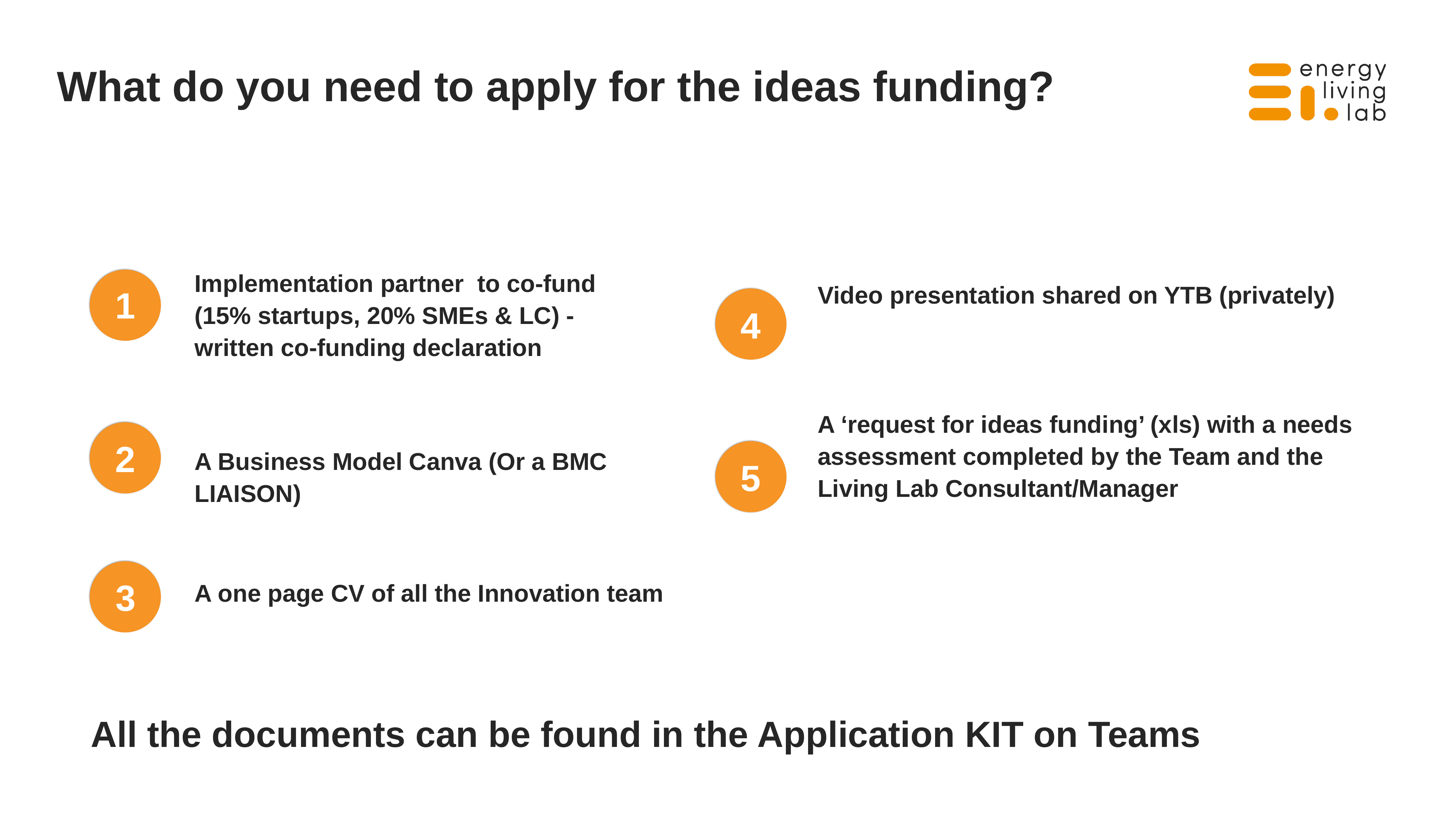

# What do you need to apply for the ideas funding?

Implementation partner  to co-fund (15% startups, 20% SMEs & LC) - written co-funding declaration

Video presentation shared on YTB (privately)

1

4
A ‘request for ideas funding’ (xls) with a needs assessment completed by the Team and the Living Lab Consultant/Manager

2
A Business Model Canva (Or a BMC LIAISON)

5

3
A one page CV of all the Innovation team

6
All the documents can be found in the Application KIT on Teams